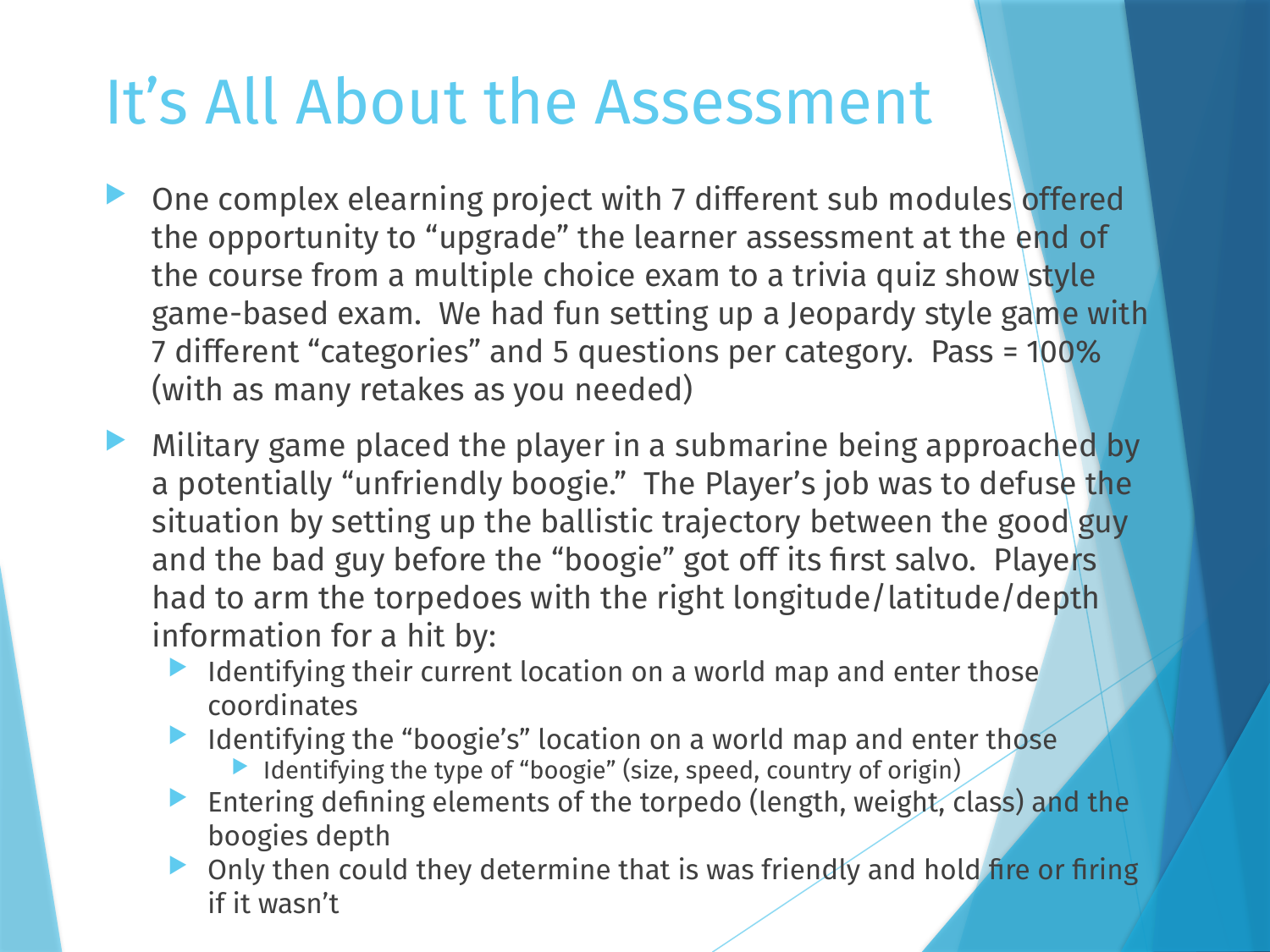

# It’s All About the Assessment
One complex elearning project with 7 different sub modules offered the opportunity to “upgrade” the learner assessment at the end of the course from a multiple choice exam to a trivia quiz show style game-based exam.  We had fun setting up a Jeopardy style game with 7 different “categories” and 5 questions per category.  Pass = 100% (with as many retakes as you needed)
Military game placed the player in a submarine being approached by a potentially “unfriendly boogie.”  The Player’s job was to defuse the situation by setting up the ballistic trajectory between the good guy and the bad guy before the “boogie” got off its first salvo.  Players had to arm the torpedoes with the right longitude/latitude/depth information for a hit by:
Identifying their current location on a world map and enter those coordinates
Identifying the “boogie’s” location on a world map and enter those
Identifying the type of “boogie” (size, speed, country of origin)
Entering defining elements of the torpedo (length, weight, class) and the boogies depth
Only then could they determine that is was friendly and hold fire or firing if it wasn’t